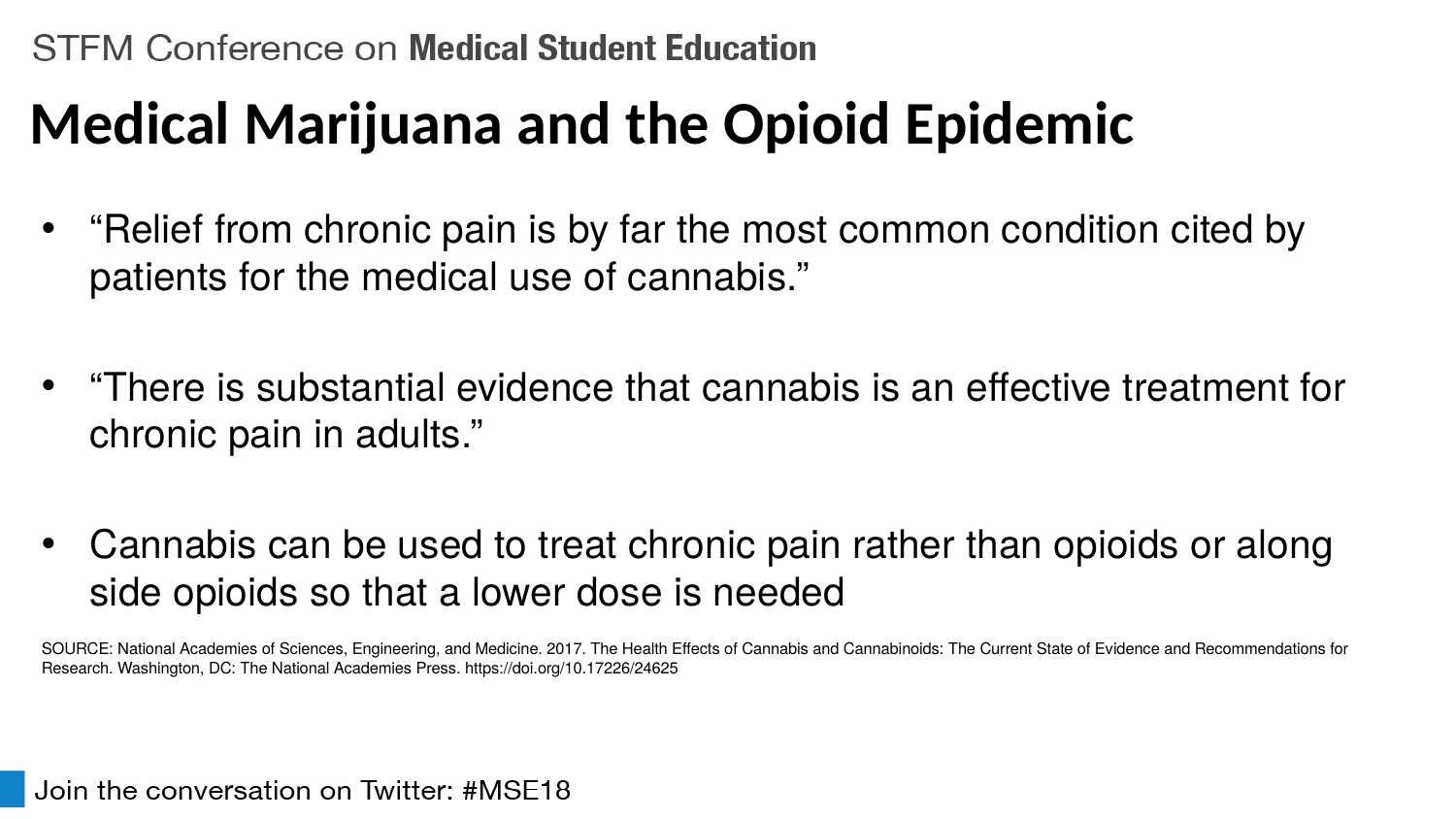

# Medical Marijuana and the Opioid Epidemic
“Relief from chronic pain is by far the most common condition cited by patients for the medical use of cannabis.”

“There is substantial evidence that cannabis is an effective treatment for chronic pain in adults.”

Cannabis can be used to treat chronic pain rather than opioids or along side opioids so that a lower dose is needed

SOURCE: National Academies of Sciences, Engineering, and Medicine. 2017. The Health Effects of Cannabis and Cannabinoids: The Current State of Evidence and Recommendations for Research. Washington, DC: The National Academies Press. https://doi.org/10.17226/24625